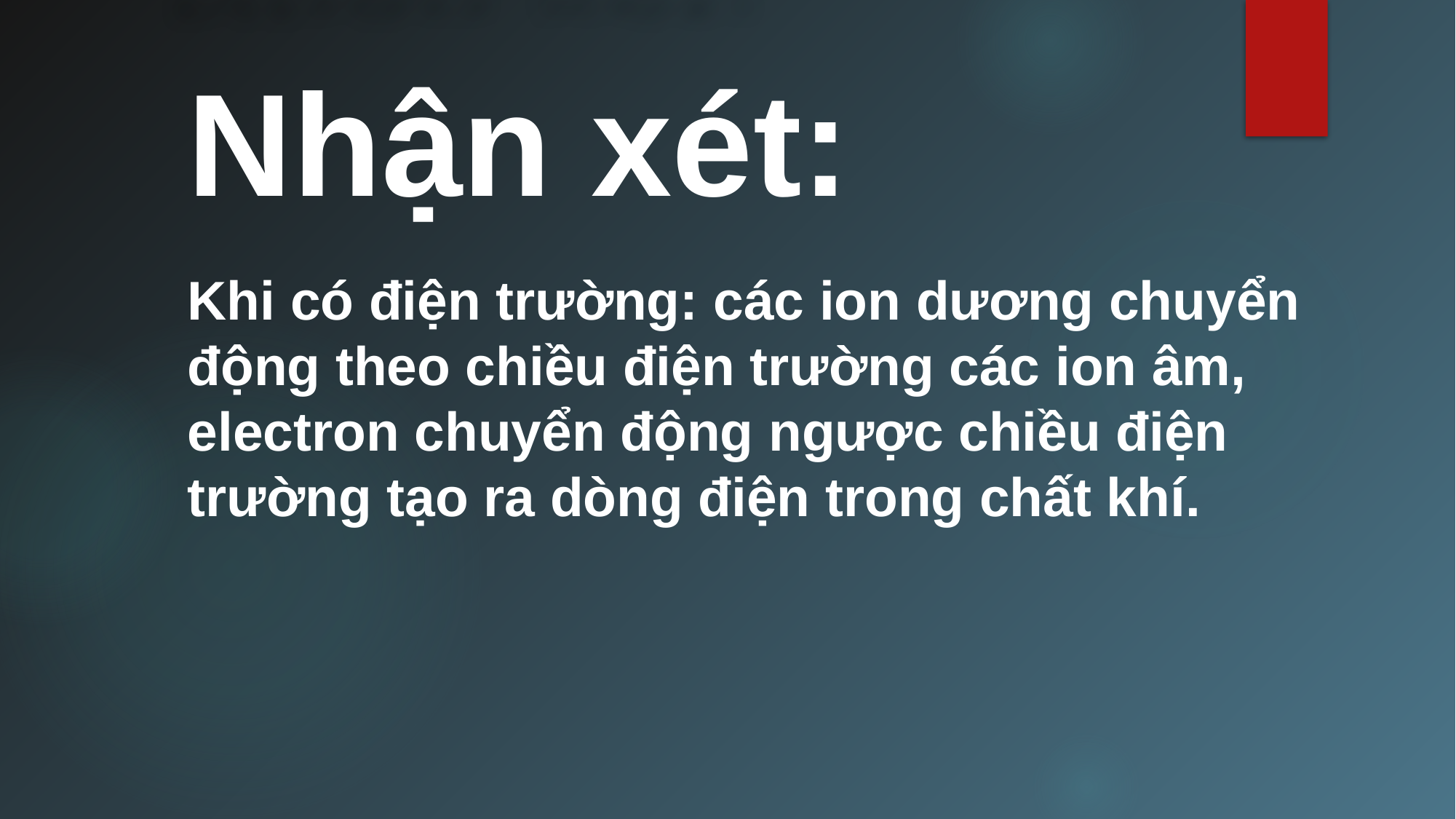

# Nhận xét:
Khi có điện trường: các ion dương chuyển động theo chiều điện trường các ion âm, electron chuyển động ngược chiều điện trường tạo ra dòng điện trong chất khí.